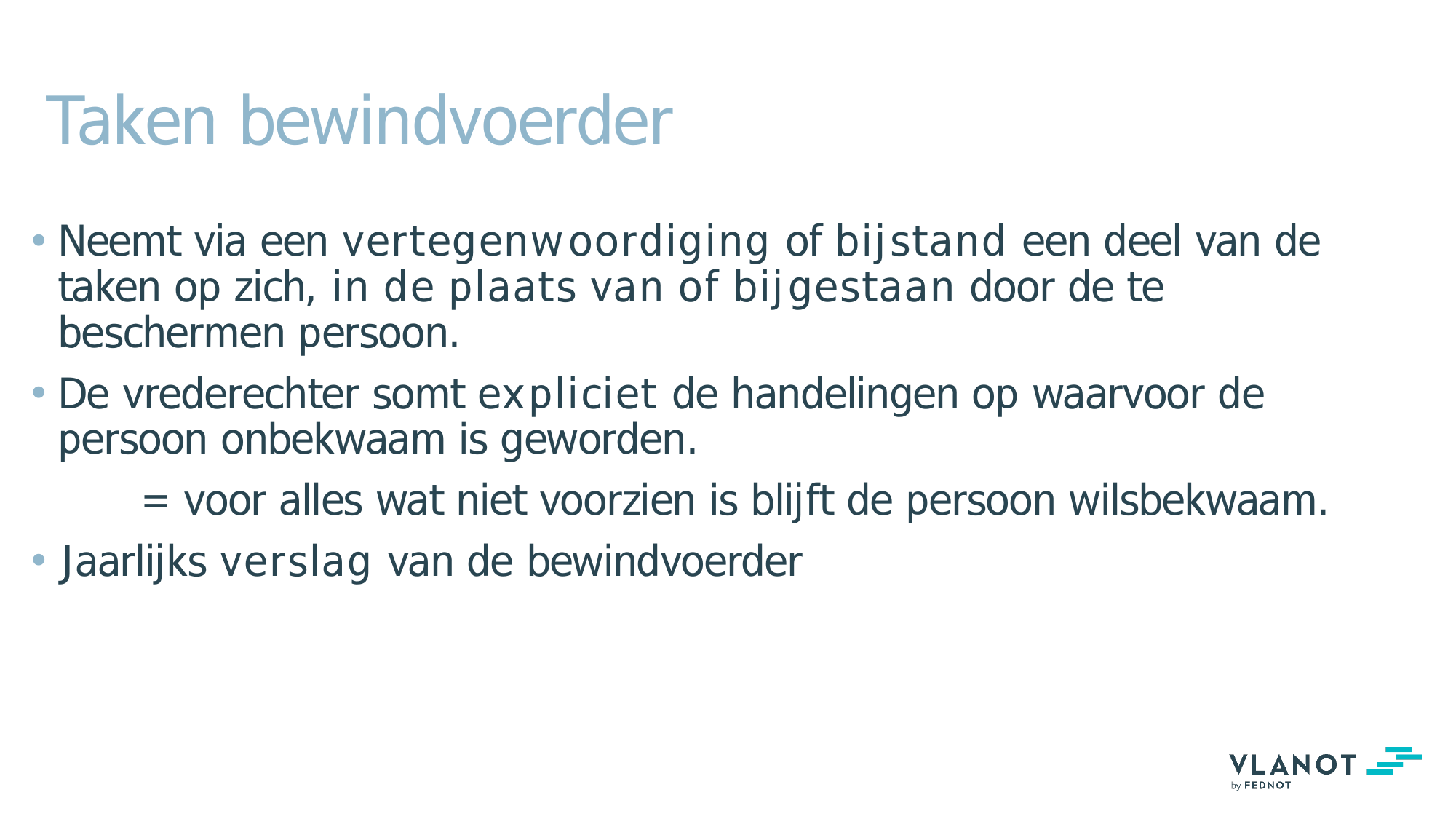

# Taken bewindvoerder
Neemt via een vertegenwoordiging of bijstand een deel van de taken op zich, in de plaats van of bijgestaan door de te beschermen persoon.
De vrederechter somt expliciet de handelingen op waarvoor de persoon onbekwaam is geworden.
	= voor alles wat niet voorzien is blijft de persoon wilsbekwaam.
Jaarlijks verslag van de bewindvoerder